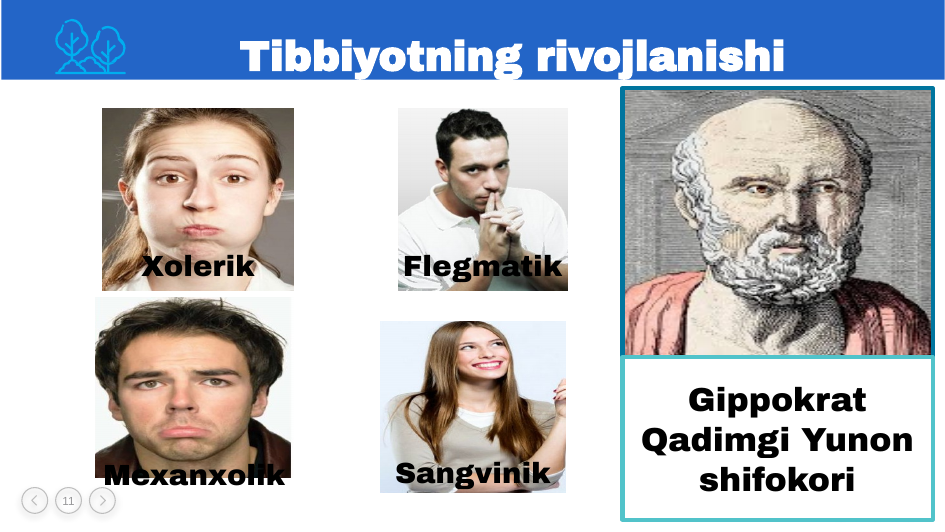

Tibbiyotning rivojlanishi

Xolerik

Flegmatik

Mexanxolik

Sangvinik
Gippokrat Qadimgi Yunon shifokori